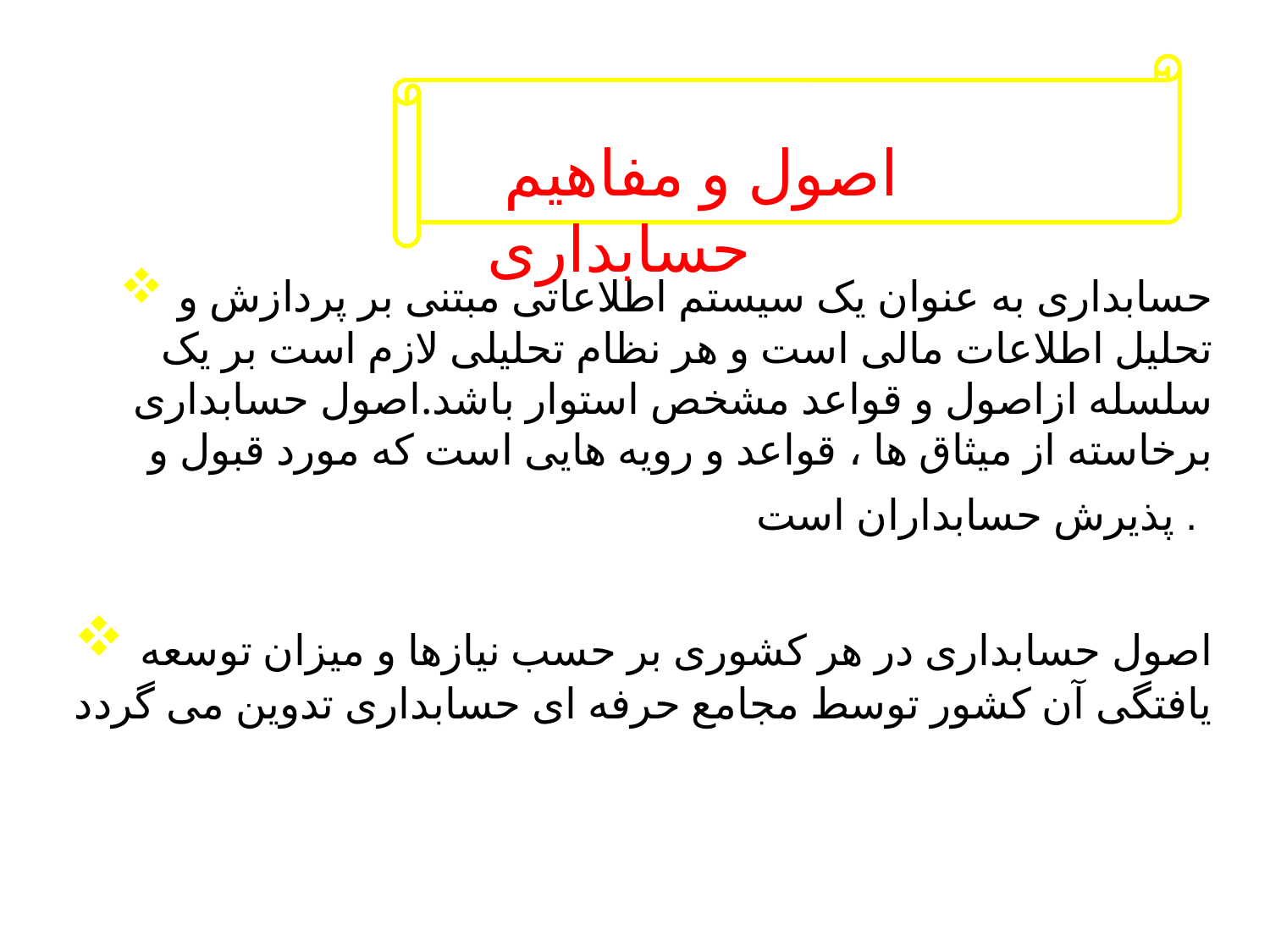

اصول و مفاهیم حسابداری
 حسابداری به عنوان یک سیستم اطلاعاتی مبتنی بر پردازش و تحلیل اطلاعات مالی است و هر نظام تحلیلی لازم است بر یک سلسله ازاصول و قواعد مشخص استوار باشد.اصول حسابداری برخاسته از میثاق ها ، قواعد و رویه هایی است که مورد قبول و پذیرش حسابداران است .

 اصول حسابداری در هر کشوری بر حسب نیازها و میزان توسعه یافتگی آن کشور توسط مجامع حرفه ای حسابداری تدوین می گردد